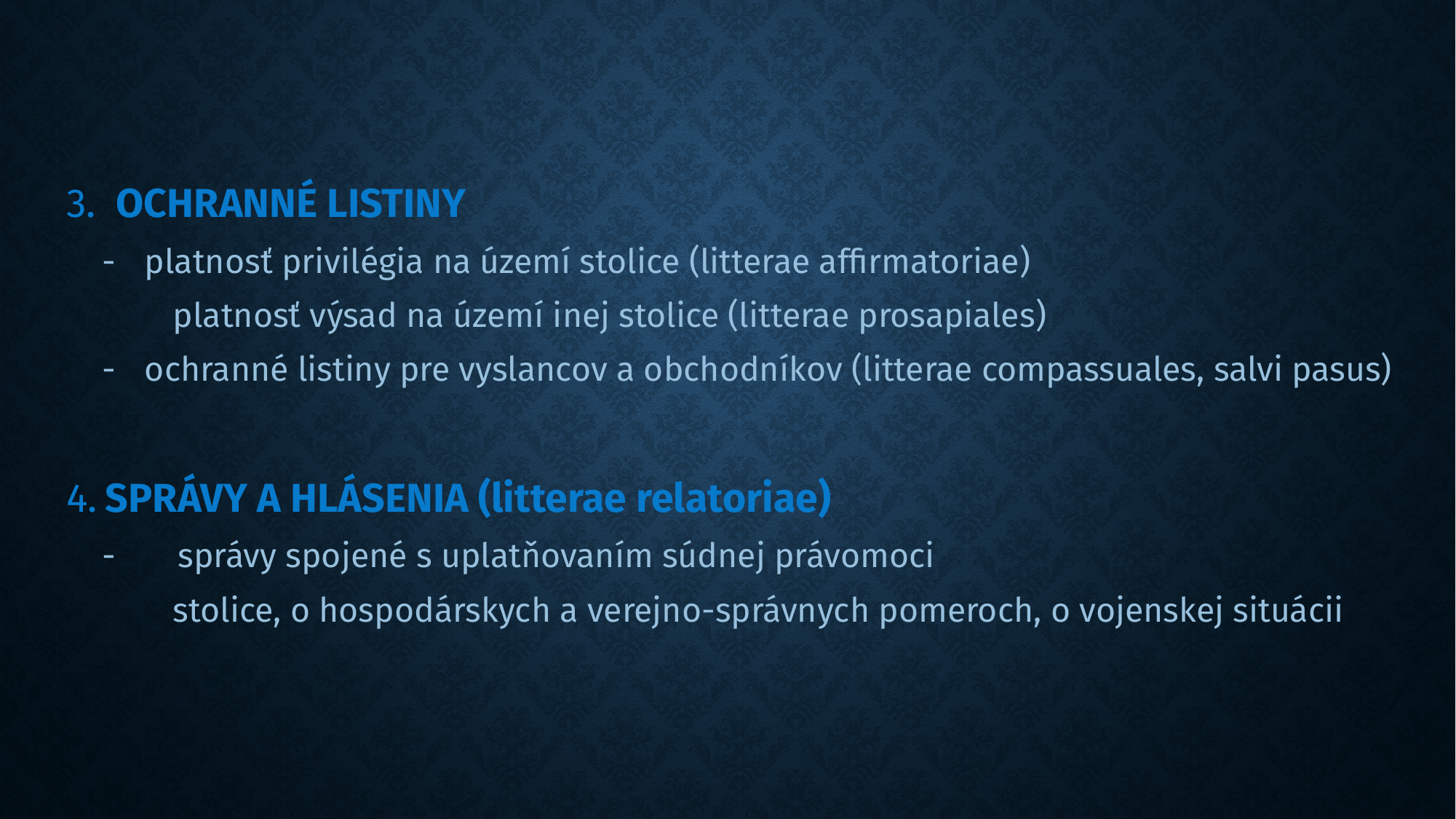

3.	 OCHRANNÉ LISTINY
    -	platnosť privilégia na území stolice (litterae affirmatoriae)
            platnosť výsad na území inej stolice (litterae prosapiales)
    -	ochranné listiny pre vyslancov a obchodníkov (litterae compassuales, salvi pasus)

4.	SPRÁVY A HLÁSENIA (litterae relatoriae)
    -       správy spojené s uplatňovaním súdnej právomoci
            stolice, o hospodárskych a verejno-správnych pomeroch, o vojenskej situácii